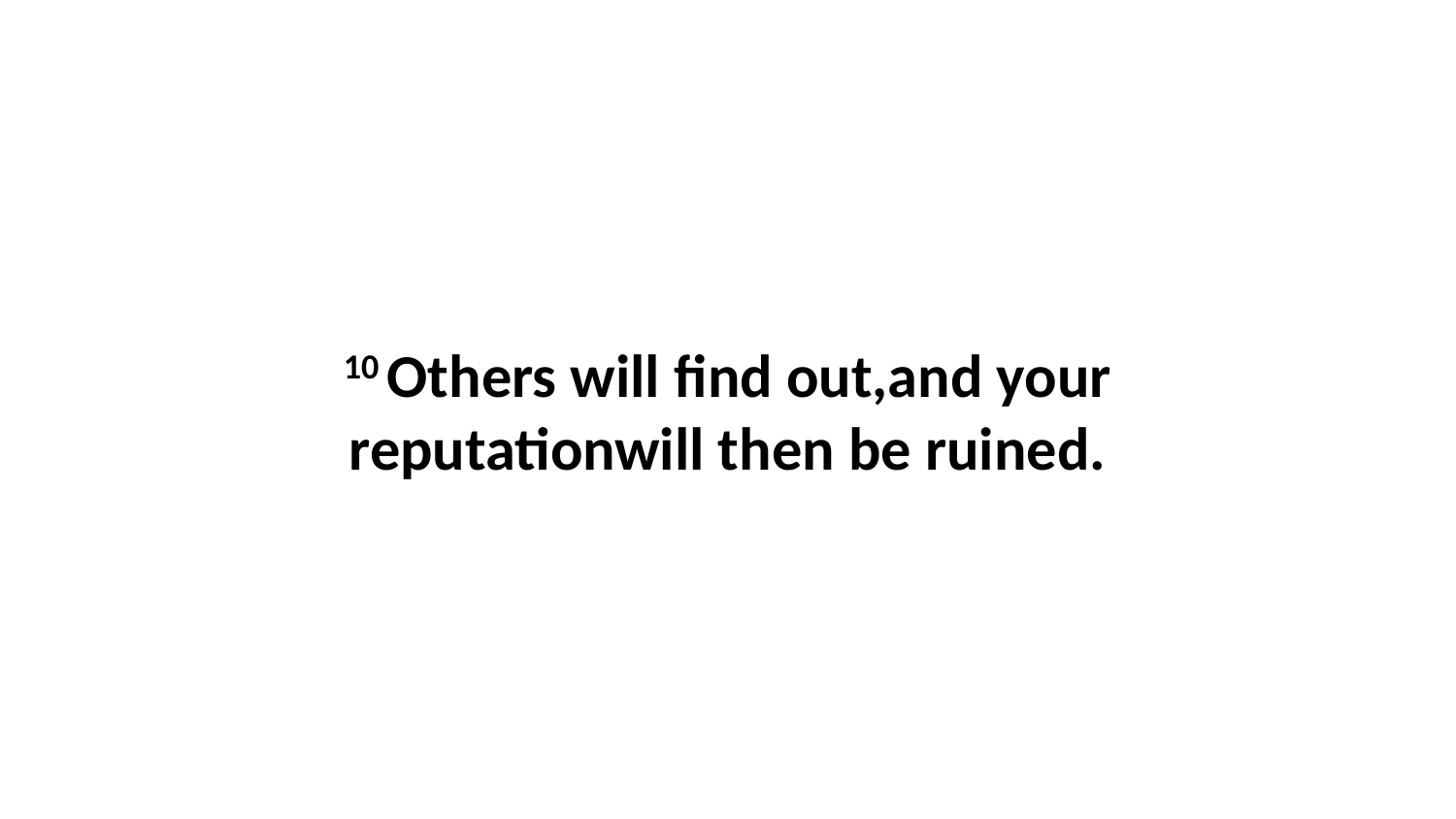

10 Others will find out,and your reputationwill then be ruined.